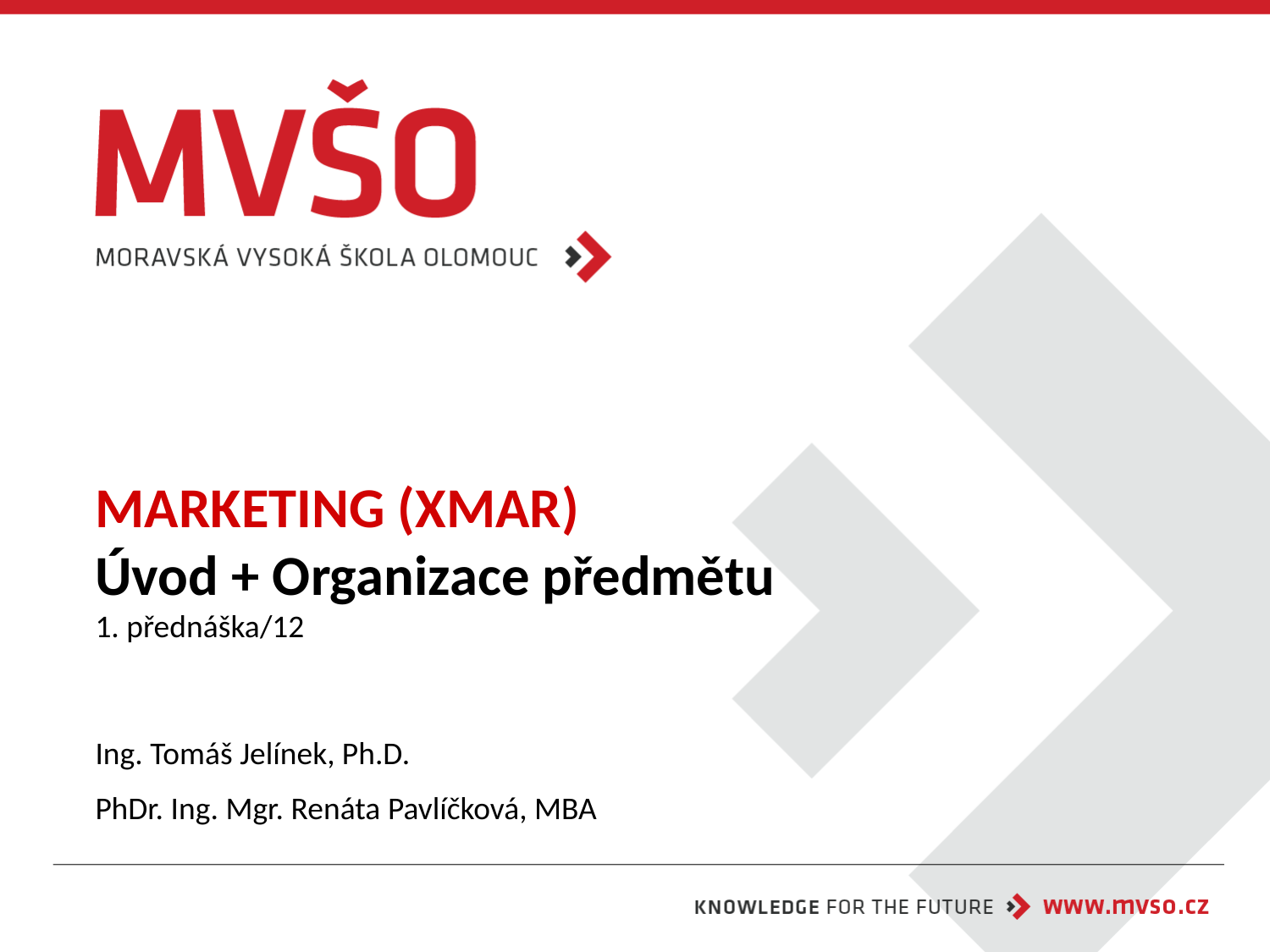

# MARKETING (XMAR) Úvod + Organizace předmětu 1. přednáška/12
Ing. Tomáš Jelínek, Ph.D.

PhDr. Ing. Mgr. Renáta Pavlíčková, MBA